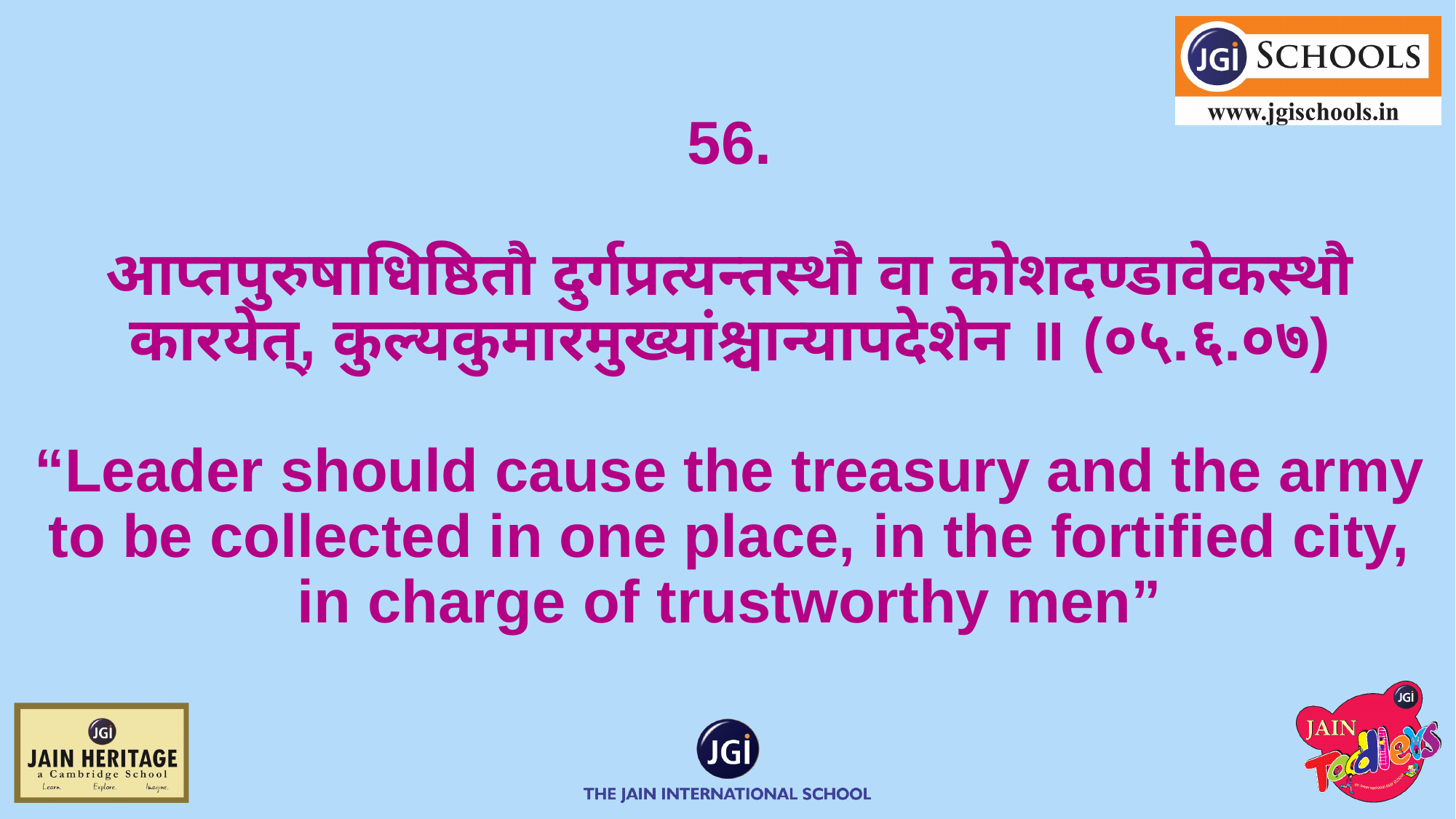

# 56. आप्तपुरुषाधिष्ठितौ दुर्गप्रत्यन्तस्थौ वा कोशदण्डावेकस्थौ कारयेत्, कुल्यकुमारमुख्यांश्चान्यापदेशेन ॥ (०५.६.०७) “Leader should cause the treasury and the army to be collected in one place, in the fortified city, in charge of trustworthy men”